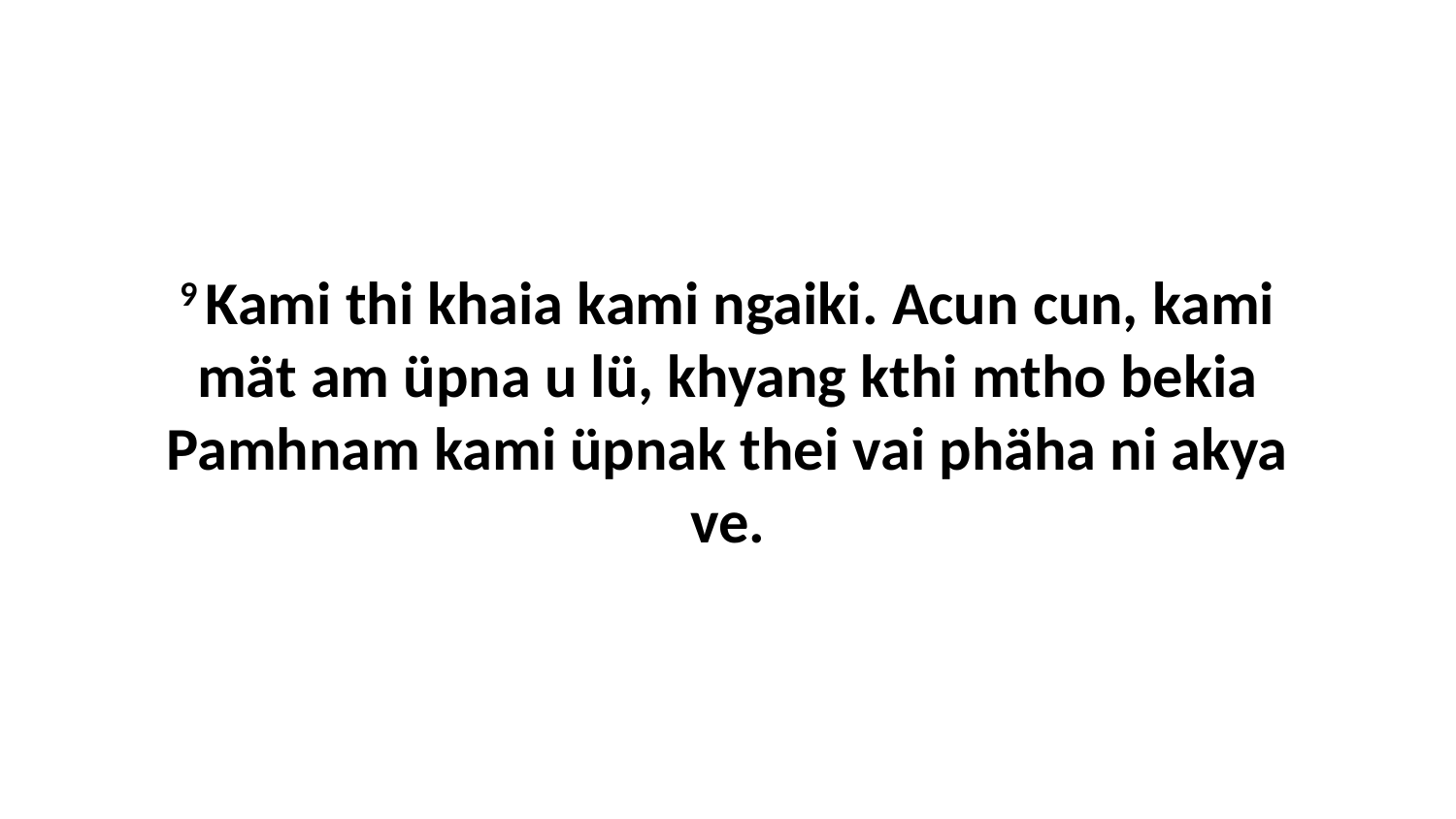

9 Kami thi khaia kami ngaiki. Acun cun, kami mät am üpna u lü, khyang kthi mtho bekia Pamhnam kami üpnak thei vai phäha ni akya ve.